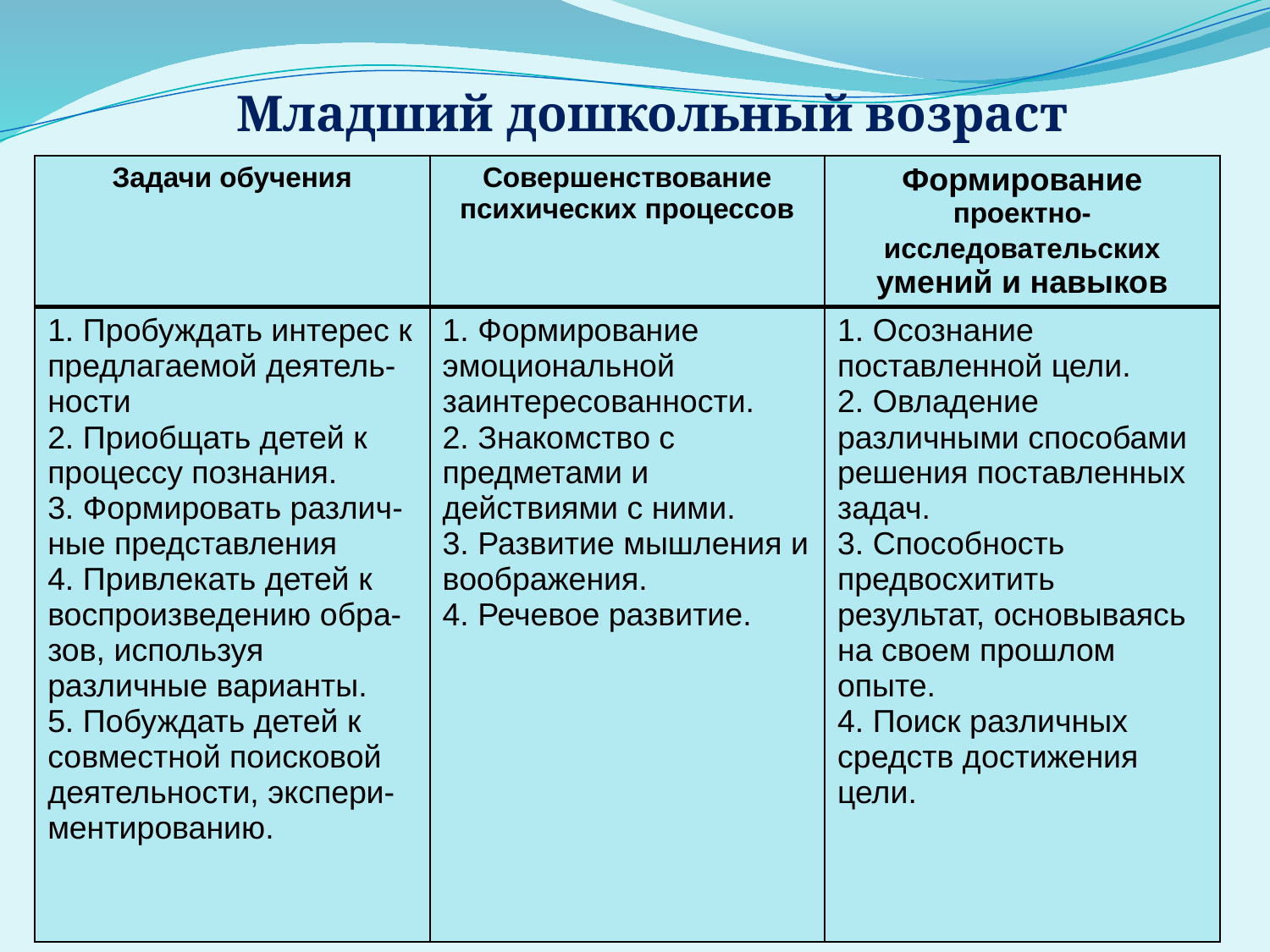

Младший дошкольный возраст

| Задачи обучения | Совершенствование психических процессов | Формирование проектно-исследовательских умений и навыков |
| --- | --- | --- |
| 1. Пробуждать интерес к предлагаемой деятель-ности 2. Приобщать детей к процессу познания. 3. Формировать различ-ные представления 4. Привлекать детей к воспроизведению обра-зов, используя различные варианты. 5. Побуждать детей к совместной поисковой деятельности, экспери-ментированию. | 1. Формирование эмоциональной заинтересованности. 2. Знакомство с предметами и действиями с ними. 3. Развитие мышления и воображения. 4. Речевое развитие. | 1. Осознание поставленной цели. 2. Овладение различными способами решения поставленных задач. 3. Способность предвосхитить результат, основываясь на своем прошлом опыте. 4. Поиск различных средств достижения цели. |